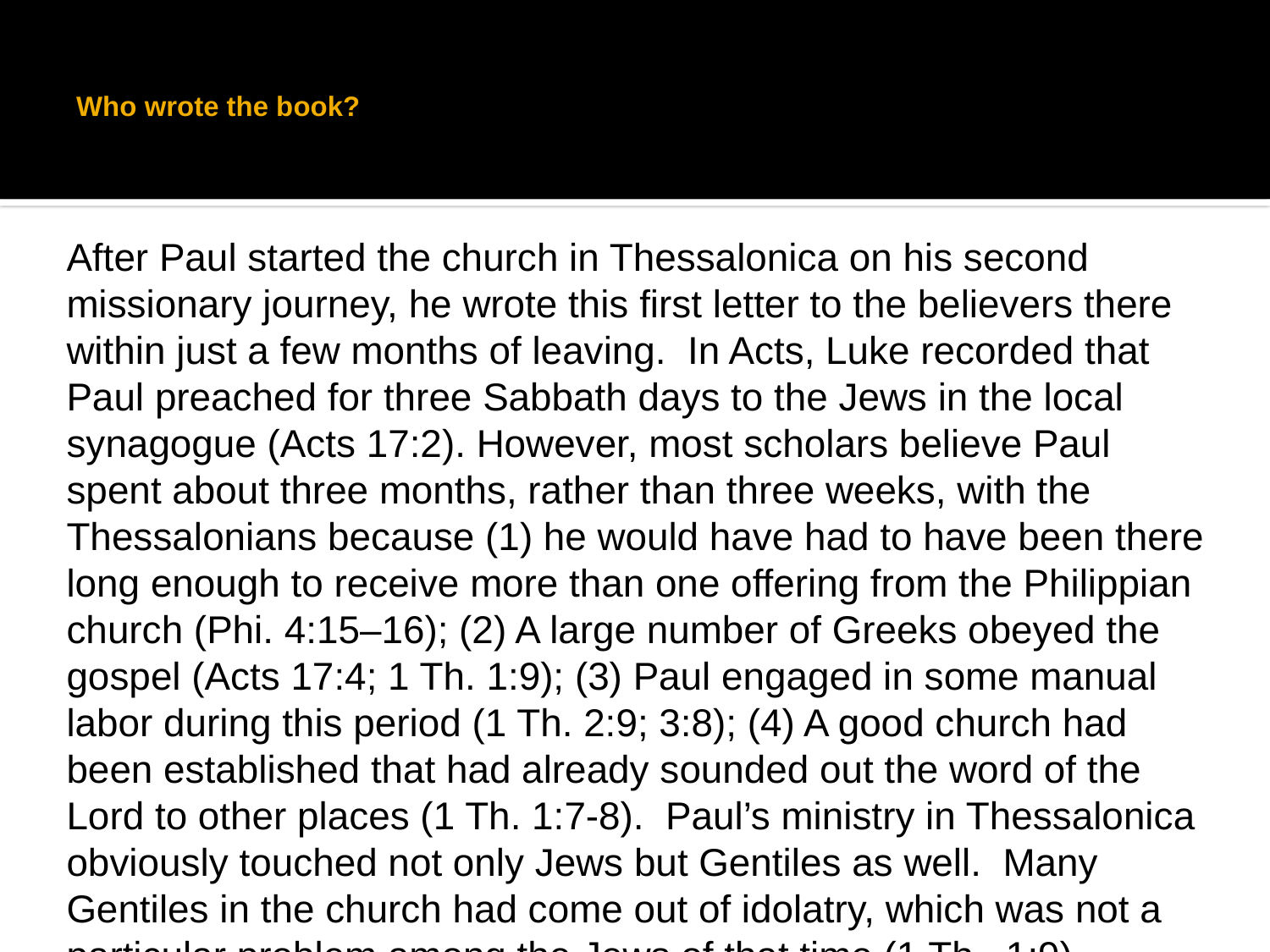

# Who wrote the book?

After Paul started the church in Thessalonica on his second missionary journey, he wrote this first letter to the believers there within just a few months of leaving.  In Acts, Luke recorded that Paul preached for three Sabbath days to the Jews in the local synagogue (Acts 17:2). However, most scholars believe Paul spent about three months, rather than three weeks, with the Thessalonians because (1) he would have had to have been there long enough to receive more than one offering from the Philippian church (Phi. 4:15–16); (2) A large number of Greeks obeyed the gospel (Acts 17:4; 1 Th. 1:9); (3) Paul engaged in some manual labor during this period (1 Th. 2:9; 3:8); (4) A good church had been established that had already sounded out the word of the Lord to other places (1 Th. 1:7-8).  Paul’s ministry in Thessalonica obviously touched not only Jews but Gentiles as well.  Many Gentiles in the church had come out of idolatry, which was not a particular problem among the Jews of that time (1 Th.  1:9).